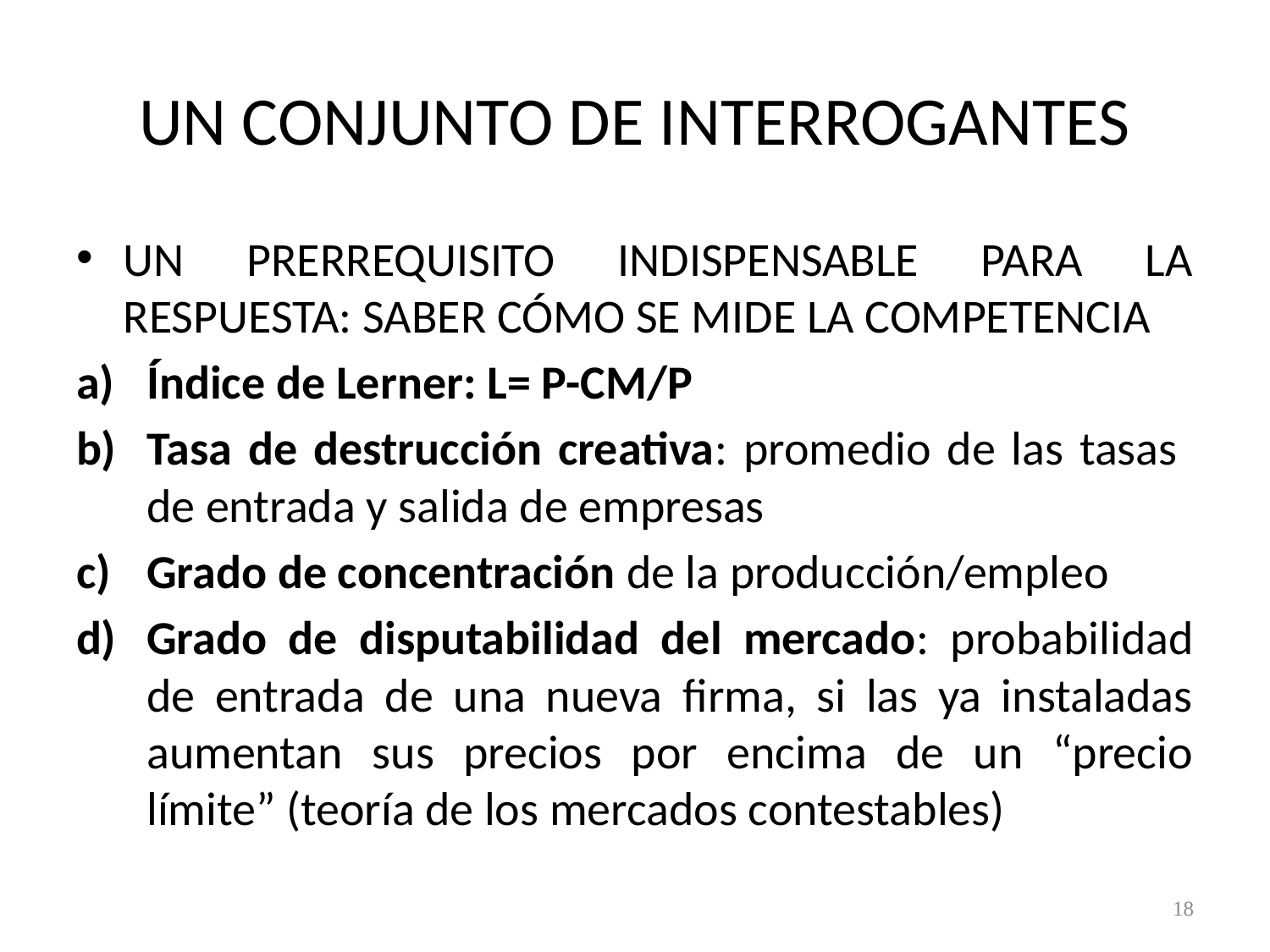

# UN CONJUNTO DE INTERROGANTES
UN PRERREQUISITO INDISPENSABLE PARA LA RESPUESTA: SABER CÓMO SE MIDE LA COMPETENCIA
Índice de Lerner: L= P-CM/P
Tasa de destrucción creativa: promedio de las tasas  de entrada y salida de empresas
Grado de concentración de la producción/empleo
Grado de disputabilidad del mercado: probabilidad de entrada de una nueva firma, si las ya instaladas aumentan sus precios por encima de un “precio límite” (teoría de los mercados contestables)
18